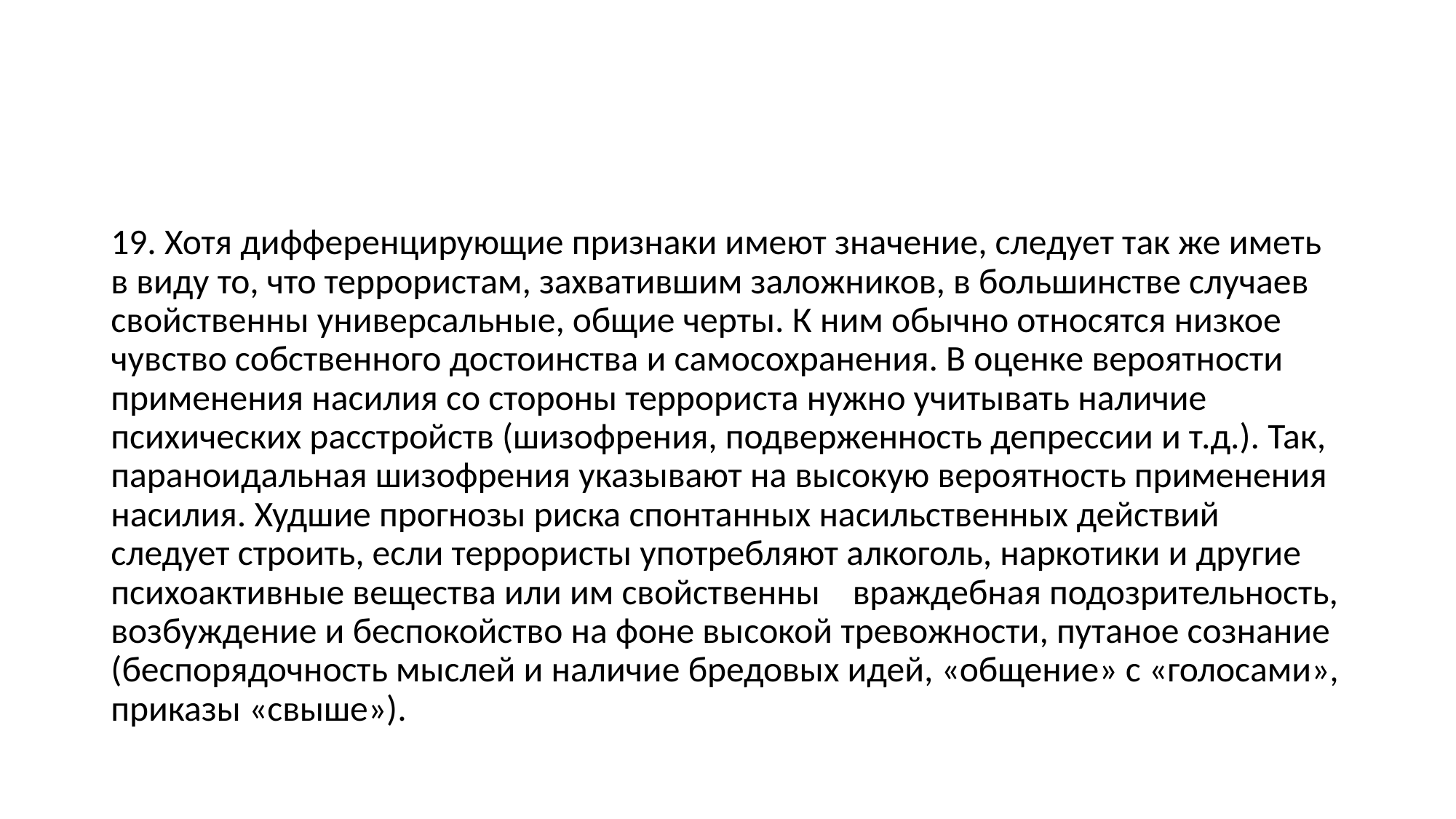

19. Хотя дифференцирующие признаки имеют значение, следует так же иметь в виду то, что террористам, захватившим заложников, в большинстве случаев свойственны универсальные, общие черты. К ним обычно относятся низкое  чувство собственного достоинства и самосохранения. В оценке вероятности применения насилия со стороны террориста нужно учитывать наличие психических расстройств (шизофрения, подверженность депрессии и т.д.). Так, параноидальная шизофрения указывают на высокую вероятность применения насилия. Худшие прогнозы риска спонтанных насильственных действий следует строить, если террористы употребляют алкоголь, наркотики и другие психоактивные вещества или им свойственны    враждебная подозрительность, возбуждение и беспокойство на фоне высокой тревожности, путаное сознание (беспорядочность мыслей и наличие бредовых идей, «общение» с «голосами», приказы «свыше»).